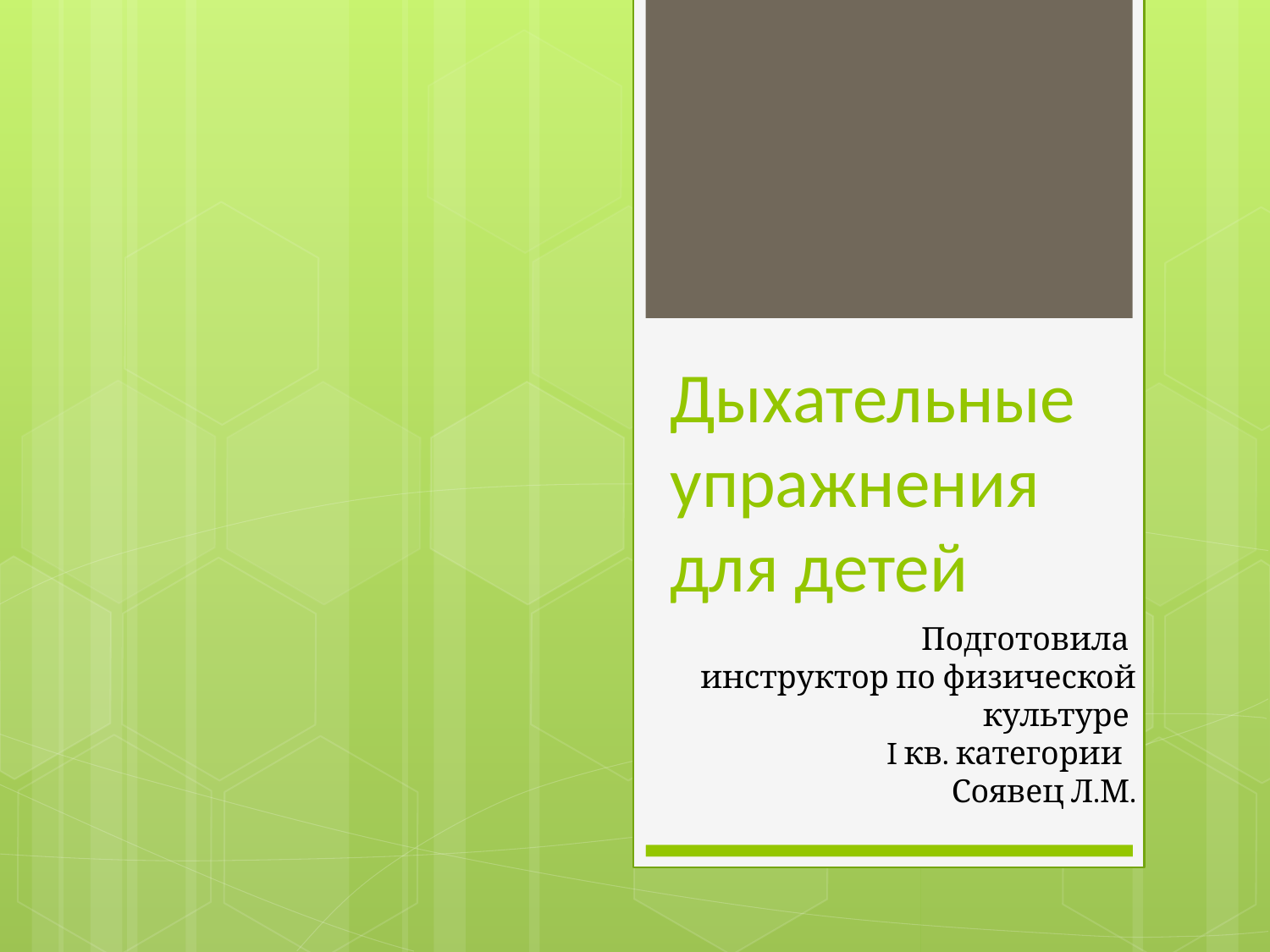

# Дыхательные упражнения для детей
Подготовила
инструктор по физической культуре
I кв. категории
Соявец Л.М.